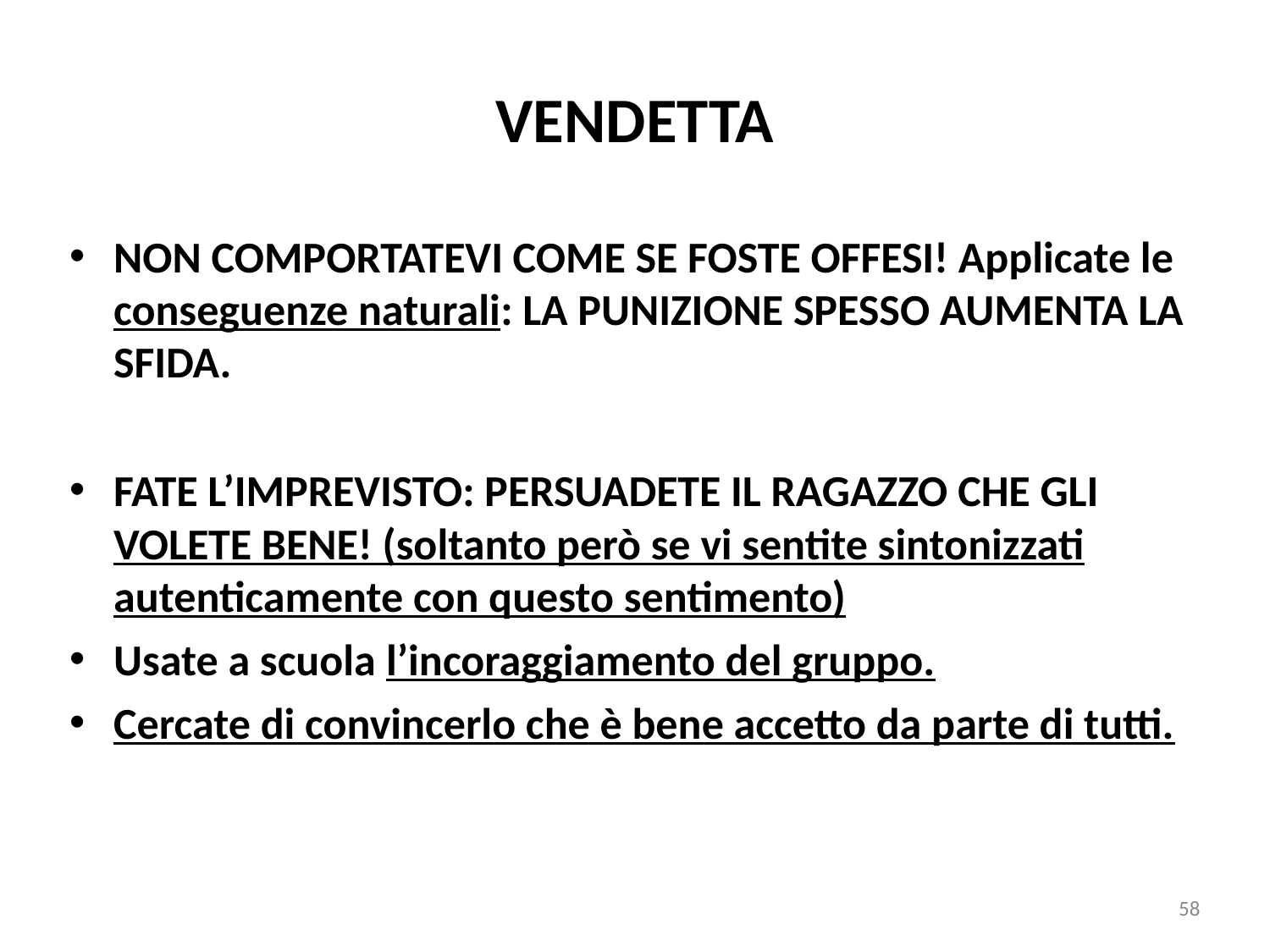

VENDETTA
NON COMPORTATEVI COME SE FOSTE OFFESI! Applicate le conseguenze naturali: LA PUNIZIONE SPESSO AUMENTA LA SFIDA.

FATE L’IMPREVISTO: PERSUADETE IL RAGAZZO CHE GLI VOLETE BENE! (soltanto però se vi sentite sintonizzati autenticamente con questo sentimento)
Usate a scuola l’incoraggiamento del gruppo.
Cercate di convincerlo che è bene accetto da parte di tutti.
58